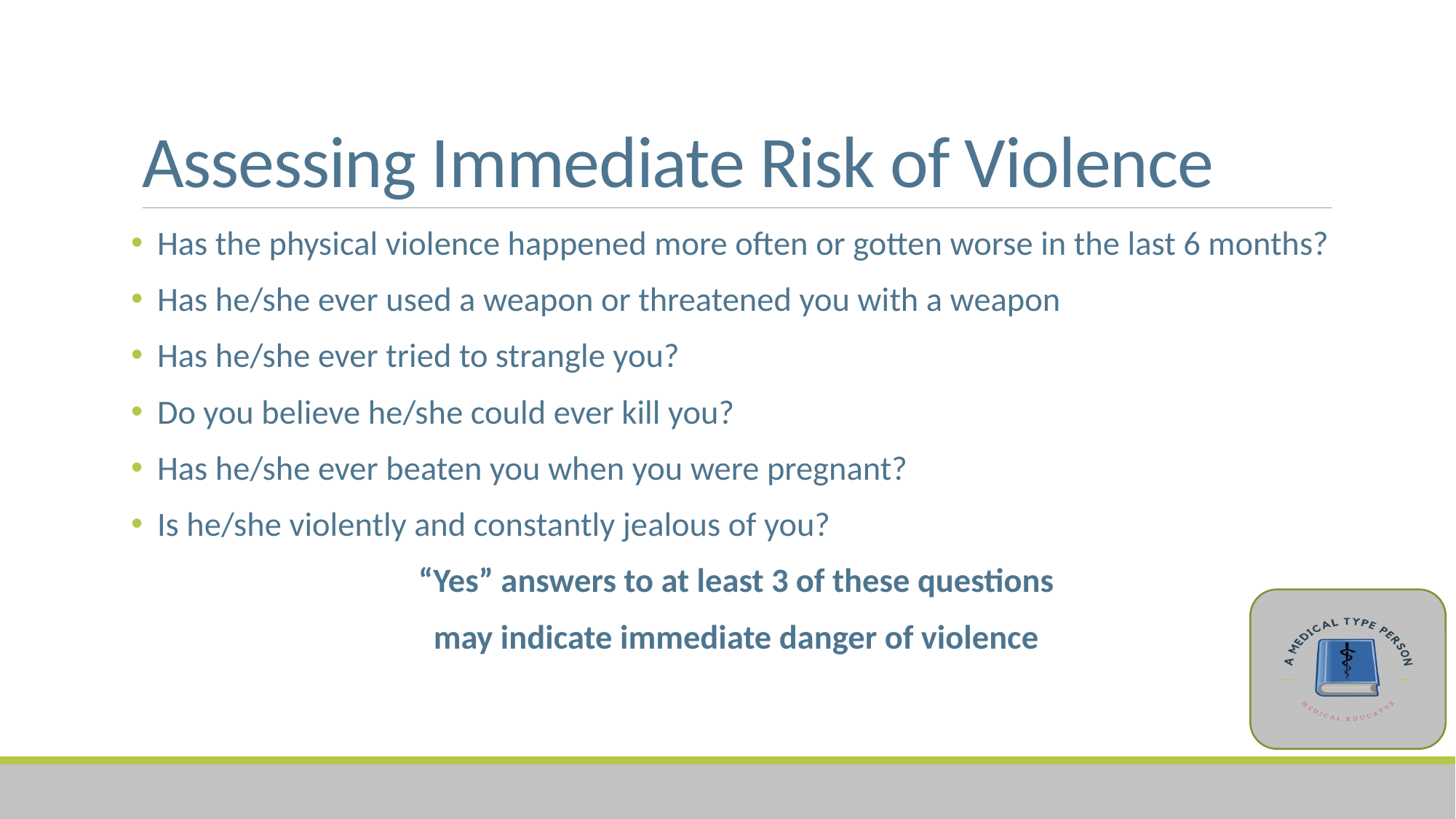

# Assessing Immediate Risk of Violence
  Has the physical violence happened more often or gotten worse in the last 6 months?
  Has he/she ever used a weapon or threatened you with a weapon
  Has he/she ever tried to strangle you?
  Do you believe he/she could ever kill you?
  Has he/she ever beaten you when you were pregnant?
  Is he/she violently and constantly jealous of you?
“Yes” answers to at least 3 of these questions
may indicate immediate danger of violence